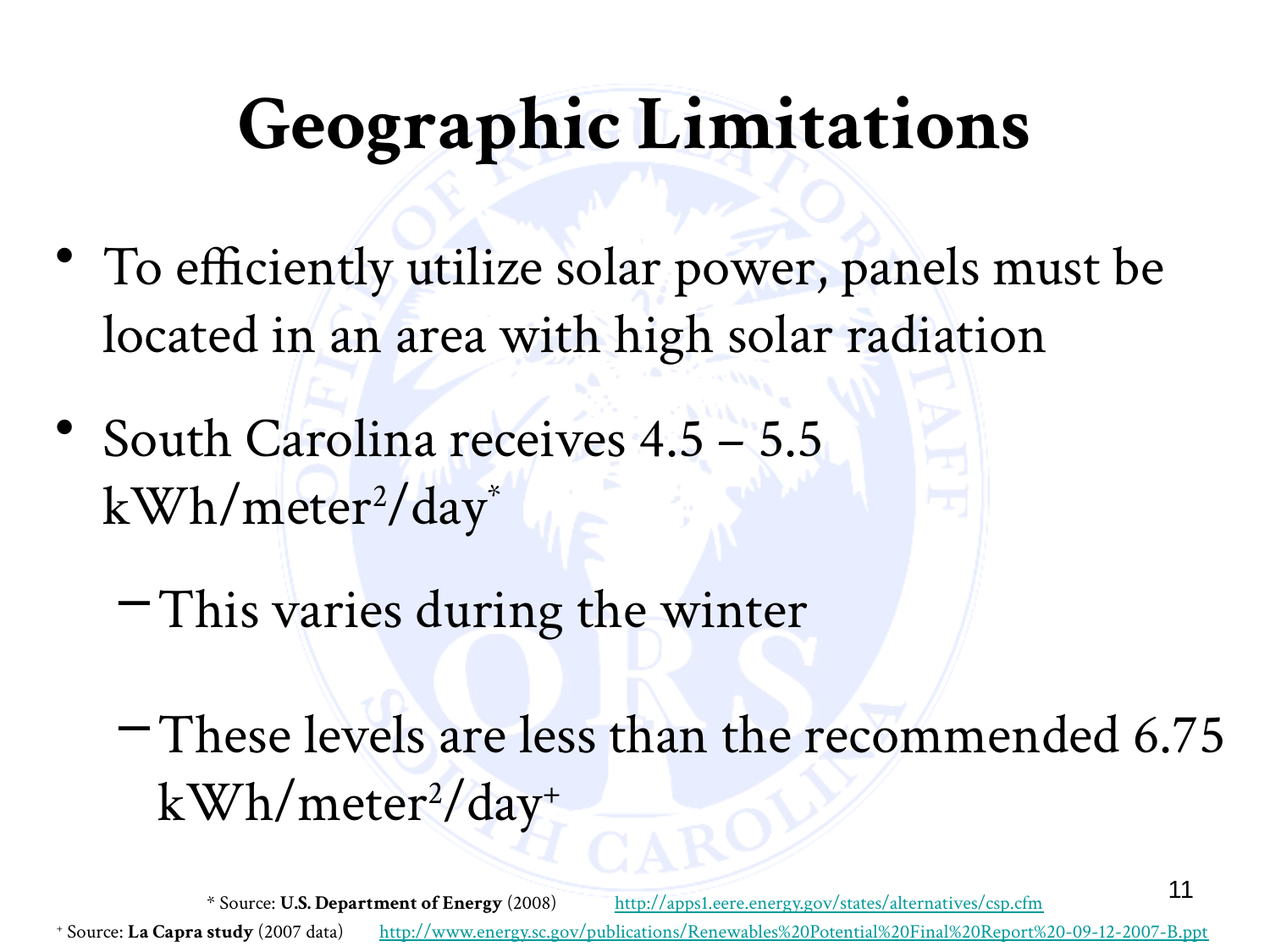

# Geographic Limitations
To efficiently utilize solar power, panels must be located in an area with high solar radiation

South Carolina receives 4.5 – 5.5 kWh/meter2/day*

This varies during the winter

These levels are less than the recommended 6.75 kWh/meter2/day+

11
* Source: U.S. Department of Energy (2008)             http://apps1.eere.energy.gov/states/alternatives/csp.cfm
+ Source: La Capra study (2007 data)        http://www.energy.sc.gov/publications/Renewables%20Potential%20Final%20Report%20-09-12-2007-B.ppt